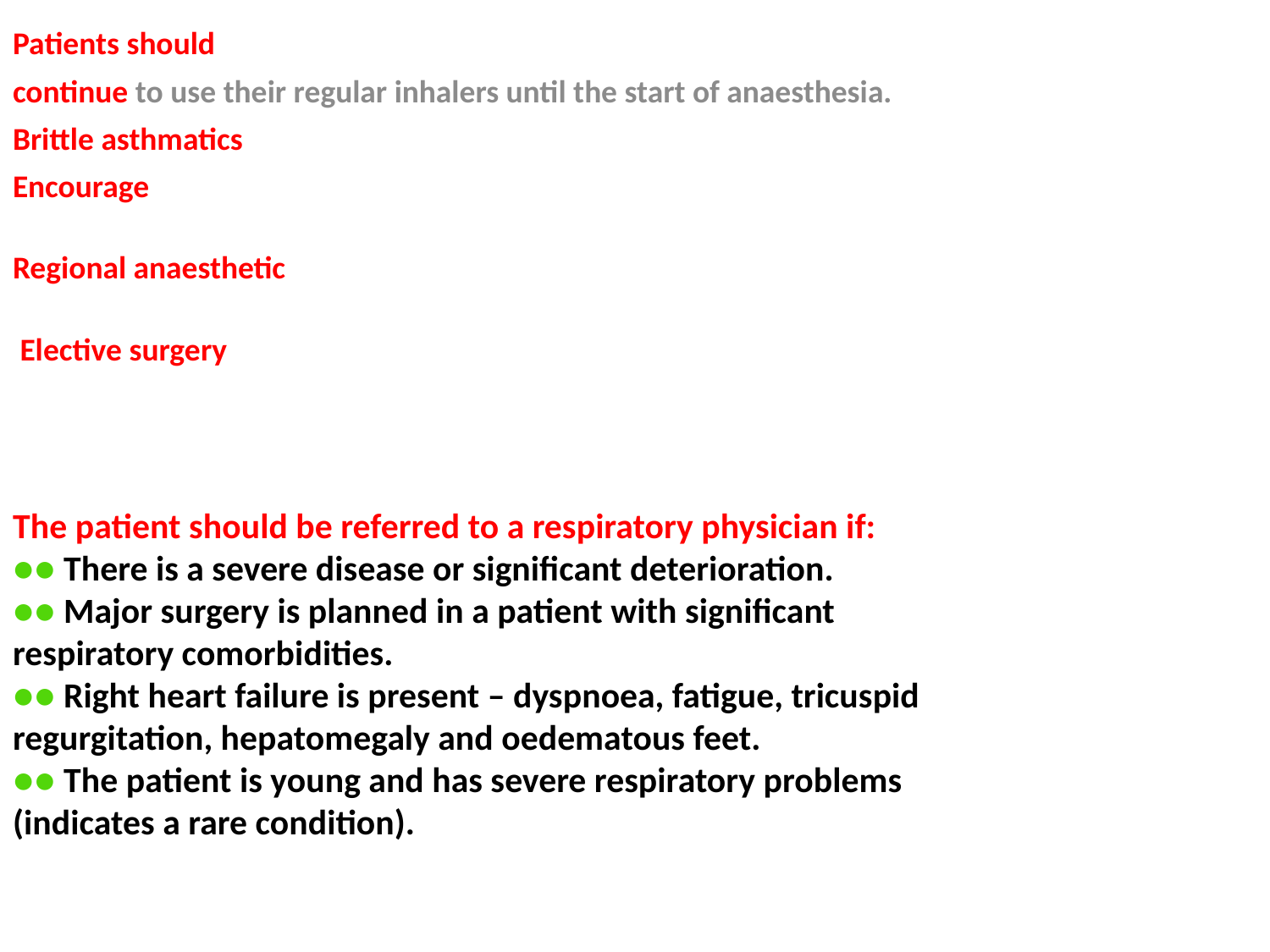

Patients should
continue to use their regular inhalers until the start of anaesthesia.
Brittle asthmatics may also need extra steroid cover.
Encourage the patients to be compliant with the medications, take a balanced diet and stop smoking.
Regional anaesthetic techniques and less invasive surgical options should be considered in severe cases.
 Elective surgery should be postponed until acute exacerbations are treated..
#
The patient should be referred to a respiratory physician if:
●● There is a severe disease or significant deterioration.
●● Major surgery is planned in a patient with significant
respiratory comorbidities.
●● Right heart failure is present – dyspnoea, fatigue, tricuspid
regurgitation, hepatomegaly and oedematous feet.
●● The patient is young and has severe respiratory problems
(indicates a rare condition).